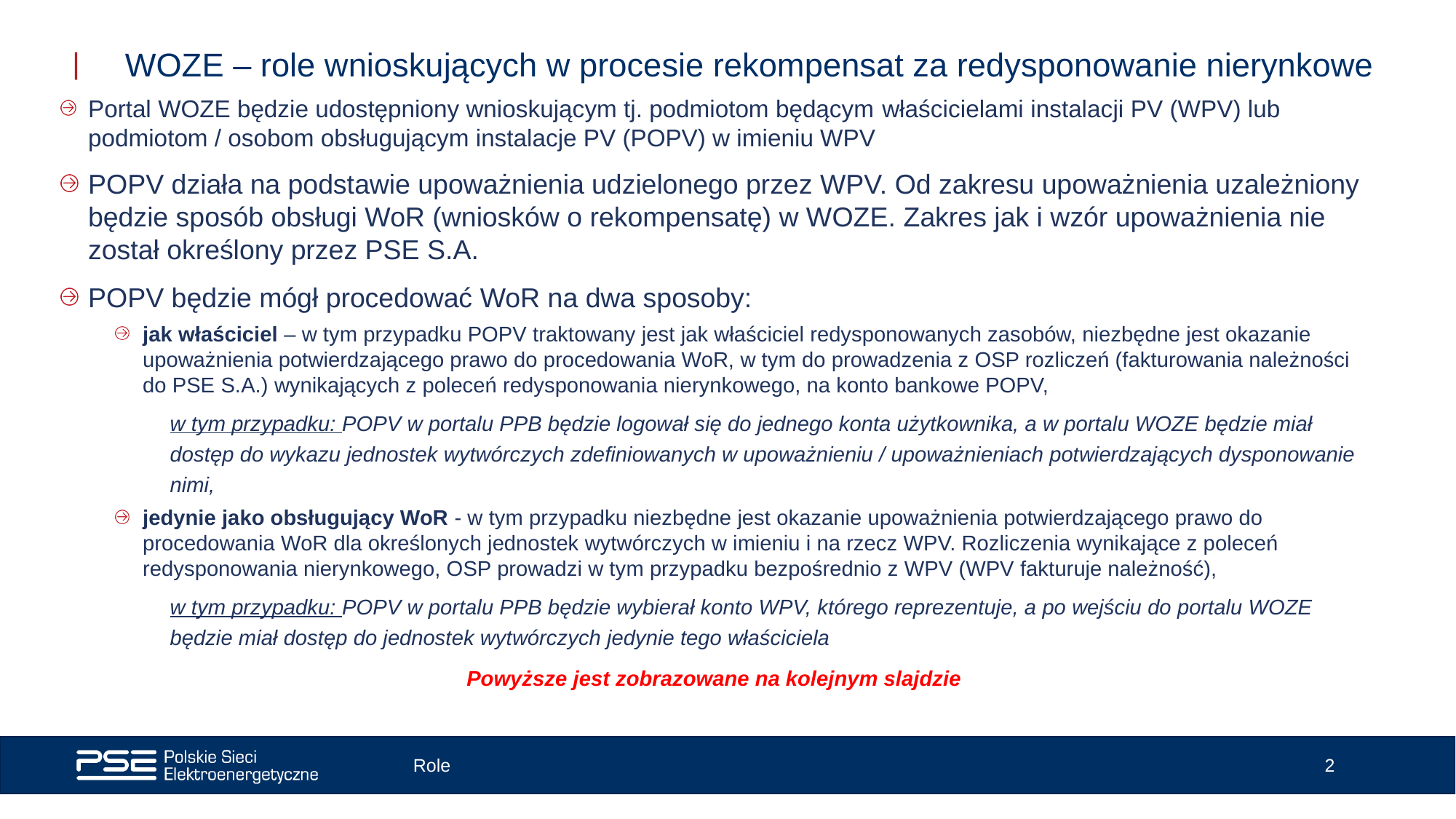

WOZE – role wnioskujących w procesie rekompensat za redysponowanie nierynkowe
Portal WOZE będzie udostępniony wnioskującym tj. podmiotom będącym właścicielami instalacji PV (WPV) lub podmiotom / osobom obsługującym instalacje PV (POPV) w imieniu WPV
POPV działa na podstawie upoważnienia udzielonego przez WPV. Od zakresu upoważnienia uzależniony będzie sposób obsługi WoR (wniosków o rekompensatę) w WOZE. Zakres jak i wzór upoważnienia nie został określony przez PSE S.A.
POPV będzie mógł procedować WoR na dwa sposoby:
jak właściciel – w tym przypadku POPV traktowany jest jak właściciel redysponowanych zasobów, niezbędne jest okazanie upoważnienia potwierdzającego prawo do procedowania WoR, w tym do prowadzenia z OSP rozliczeń (fakturowania należności do PSE S.A.) wynikających z poleceń redysponowania nierynkowego, na konto bankowe POPV,
w tym przypadku: POPV w portalu PPB będzie logował się do jednego konta użytkownika, a w portalu WOZE będzie miał dostęp do wykazu jednostek wytwórczych zdefiniowanych w upoważnieniu / upoważnieniach potwierdzających dysponowanie nimi,
jedynie jako obsługujący WoR - w tym przypadku niezbędne jest okazanie upoważnienia potwierdzającego prawo do procedowania WoR dla określonych jednostek wytwórczych w imieniu i na rzecz WPV. Rozliczenia wynikające z poleceń redysponowania nierynkowego, OSP prowadzi w tym przypadku bezpośrednio z WPV (WPV fakturuje należność),
w tym przypadku: POPV w portalu PPB będzie wybierał konto WPV, którego reprezentuje, a po wejściu do portalu WOZE będzie miał dostęp do jednostek wytwórczych jedynie tego właściciela
Powyższe jest zobrazowane na kolejnym slajdzie
Role